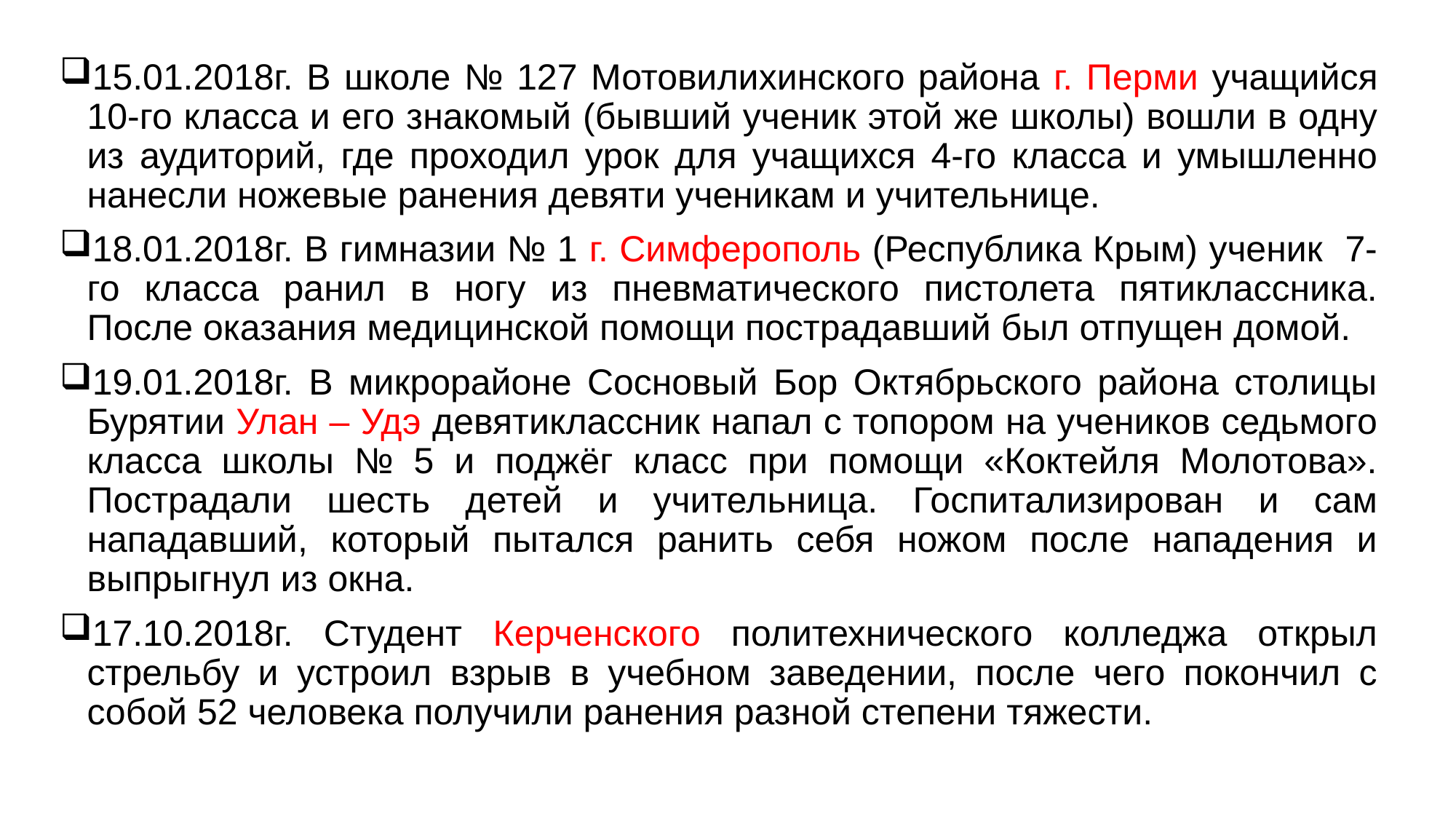

15.01.2018г. В школе № 127 Мотовилихинского района г. Перми учащийся 10-го класса и его знакомый (бывший ученик этой же школы) вошли в одну из аудиторий, где проходил урок для учащихся 4-го класса и умышленно нанесли ножевые ранения девяти ученикам и учительнице.
18.01.2018г. В гимназии № 1 г. Симферополь (Республика Крым) ученик  7-го класса ранил в ногу из пневматического пистолета пятиклассника. После оказания медицинской помощи пострадавший был отпущен домой.
19.01.2018г. В микрорайоне Сосновый Бор Октябрьского района столицы Бурятии Улан – Удэ девятиклассник напал с топором на учеников седьмого класса школы № 5 и поджёг класс при помощи «Коктейля Молотова». Пострадали шесть детей и учительница. Госпитализирован и сам нападавший, который пытался ранить себя ножом после нападения и выпрыгнул из окна.
17.10.2018г. Студент Керченского политехнического колледжа открыл стрельбу и устроил взрыв в учебном заведении, после чего покончил с собой 52 человека получили ранения разной степени тяжести.